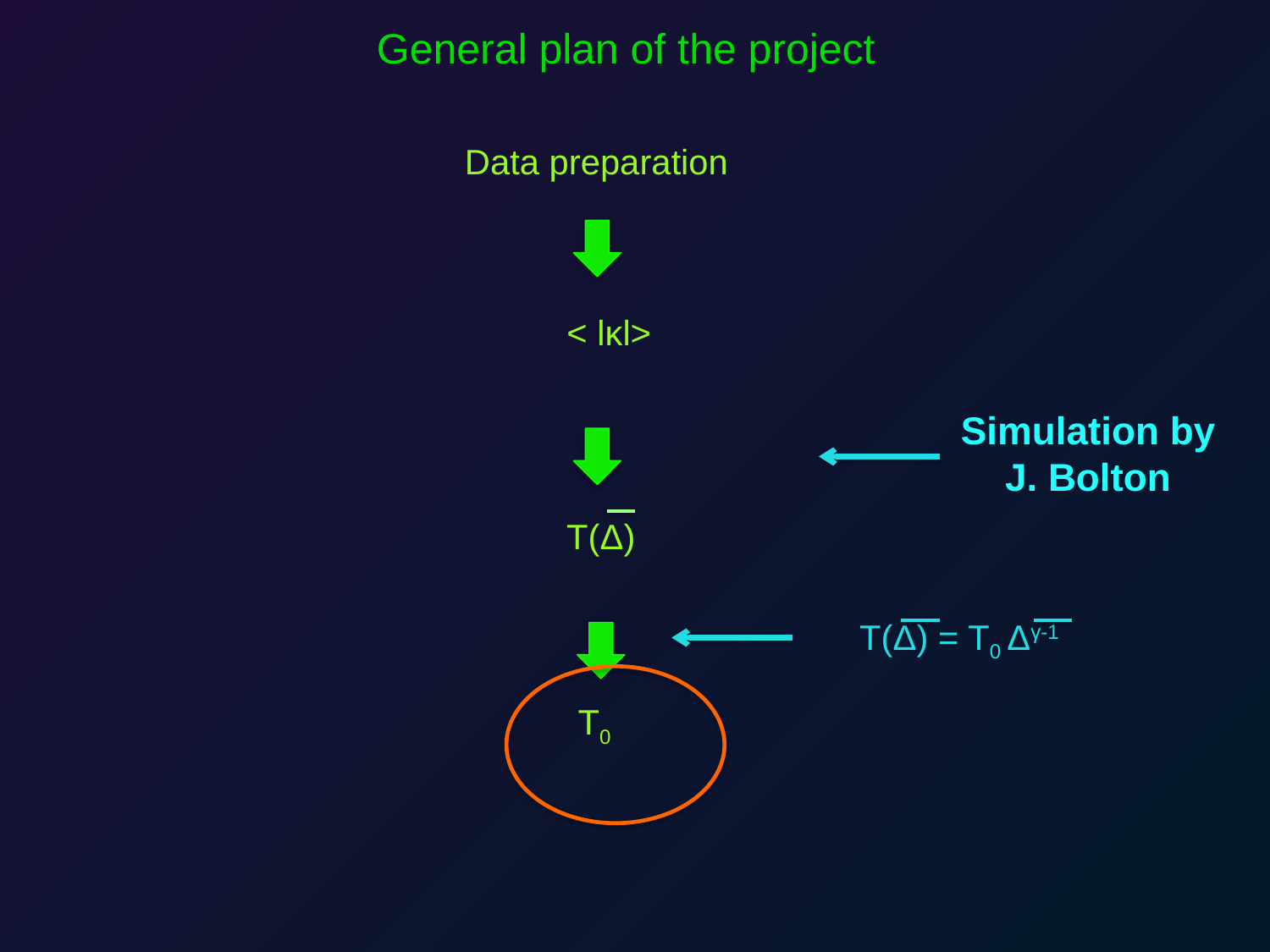

General plan of the project
Data preparation

< lκl>

Simulation by J. Bolton

T(Δ)
T(Δ) = T0 Δγ-1

T0